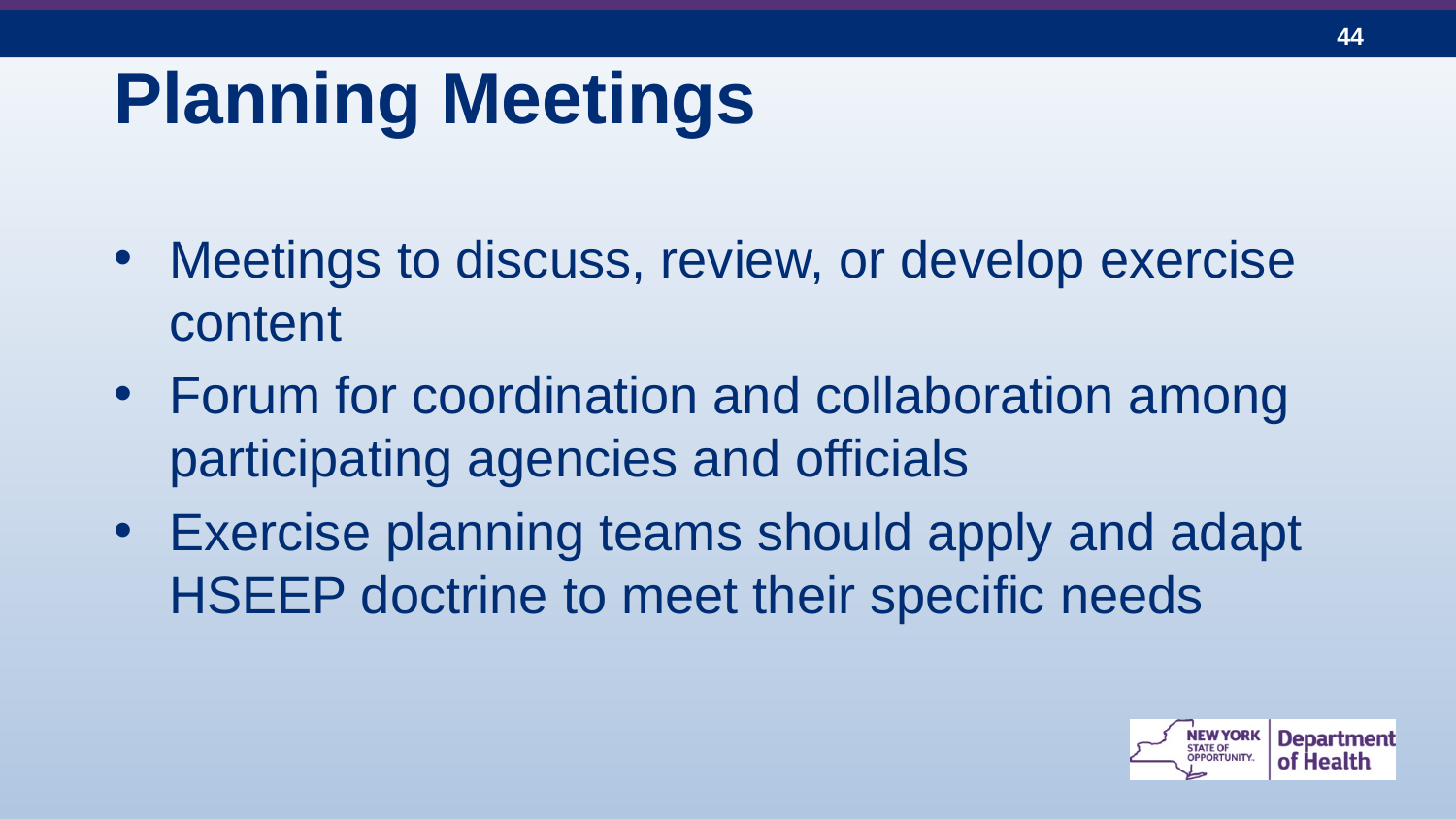

# Planning Meetings
Meetings to discuss, review, or develop exercise content
Forum for coordination and collaboration among participating agencies and officials
Exercise planning teams should apply and adapt HSEEP doctrine to meet their specific needs